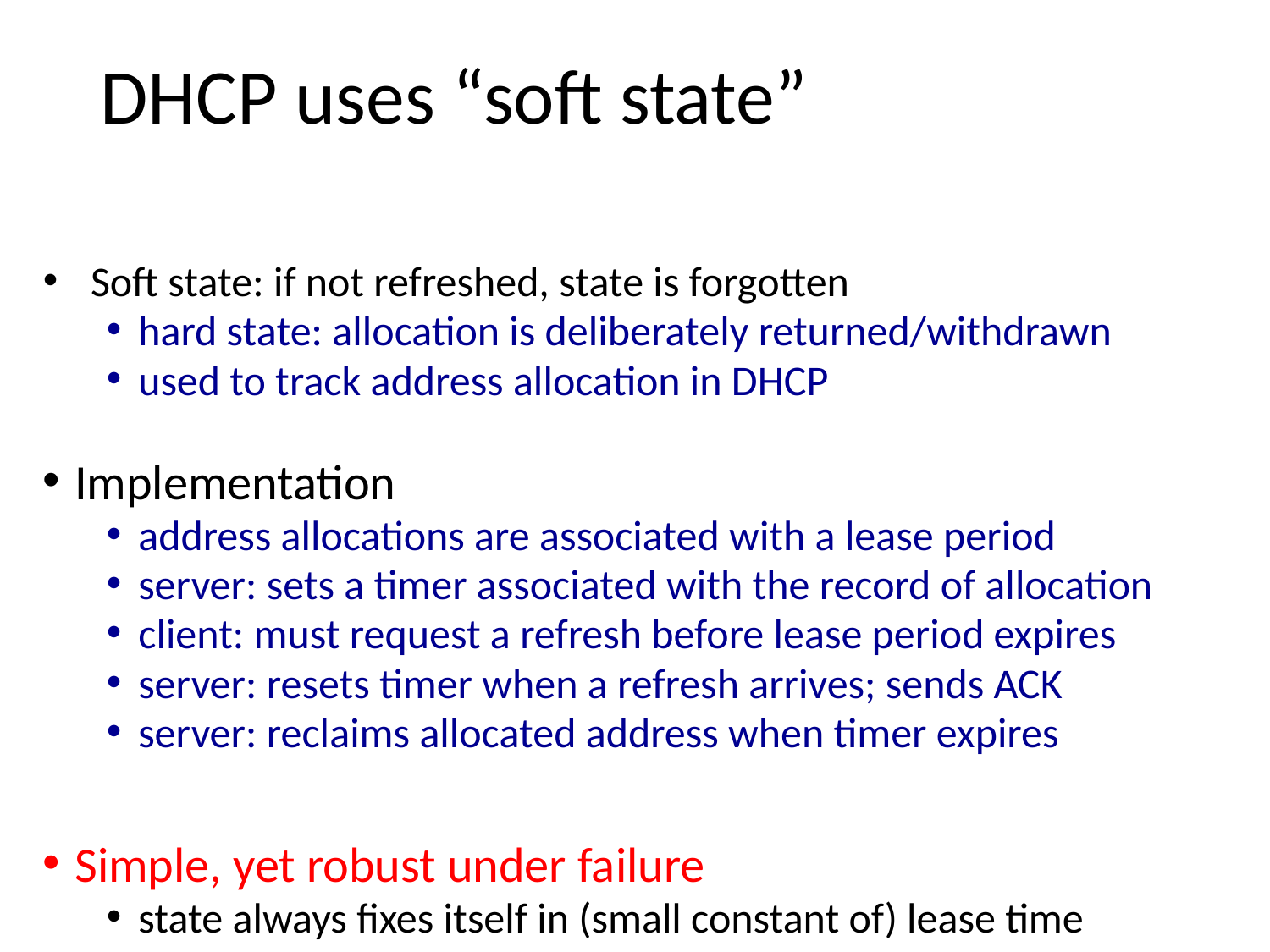

# DHCP uses “soft state”

Soft state: if not refreshed, state is forgotten
hard state: allocation is deliberately returned/withdrawn
used to track address allocation in DHCP
Implementation
address allocations are associated with a lease period
server: sets a timer associated with the record of allocation
client: must request a refresh before lease period expires
server: resets timer when a refresh arrives; sends ACK
server: reclaims allocated address when timer expires

Simple, yet robust under failure
state always fixes itself in (small constant of) lease time